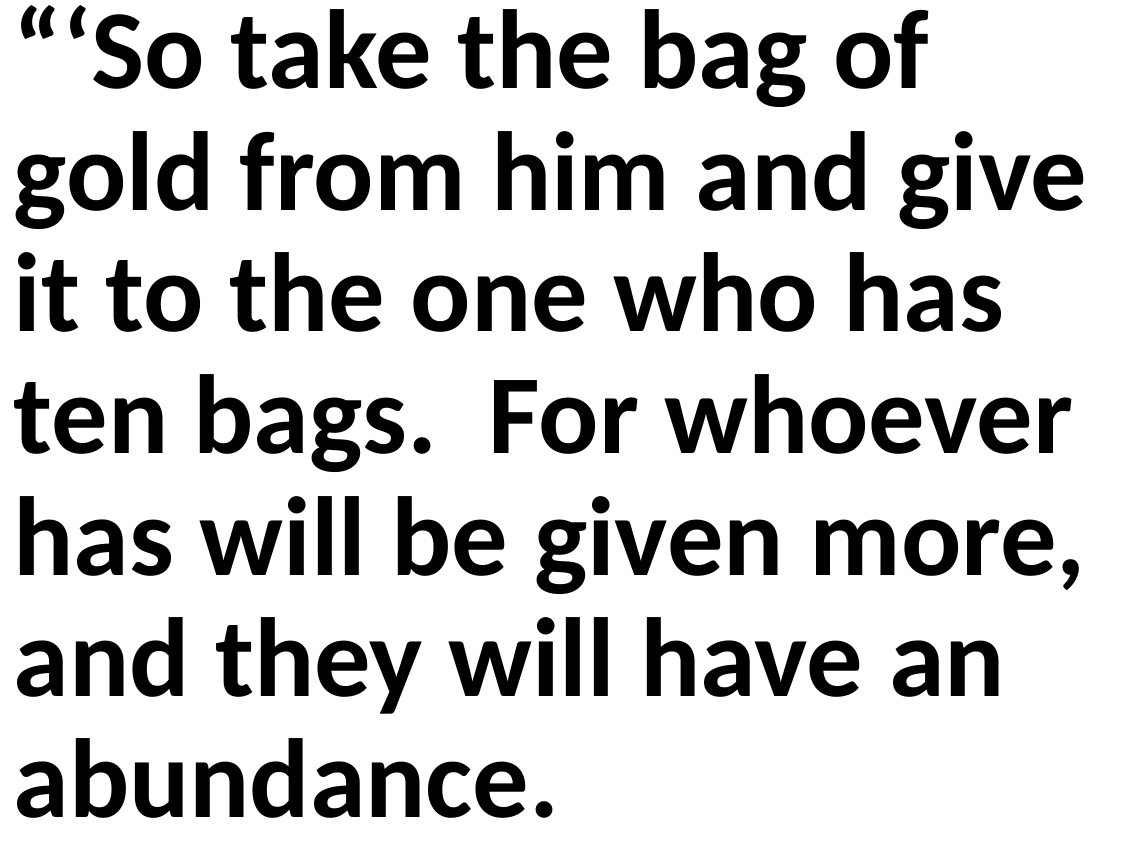

“‘So take the bag of gold from him and give it to the one who has ten bags.  For whoever has will be given more, and they will have an abundance.